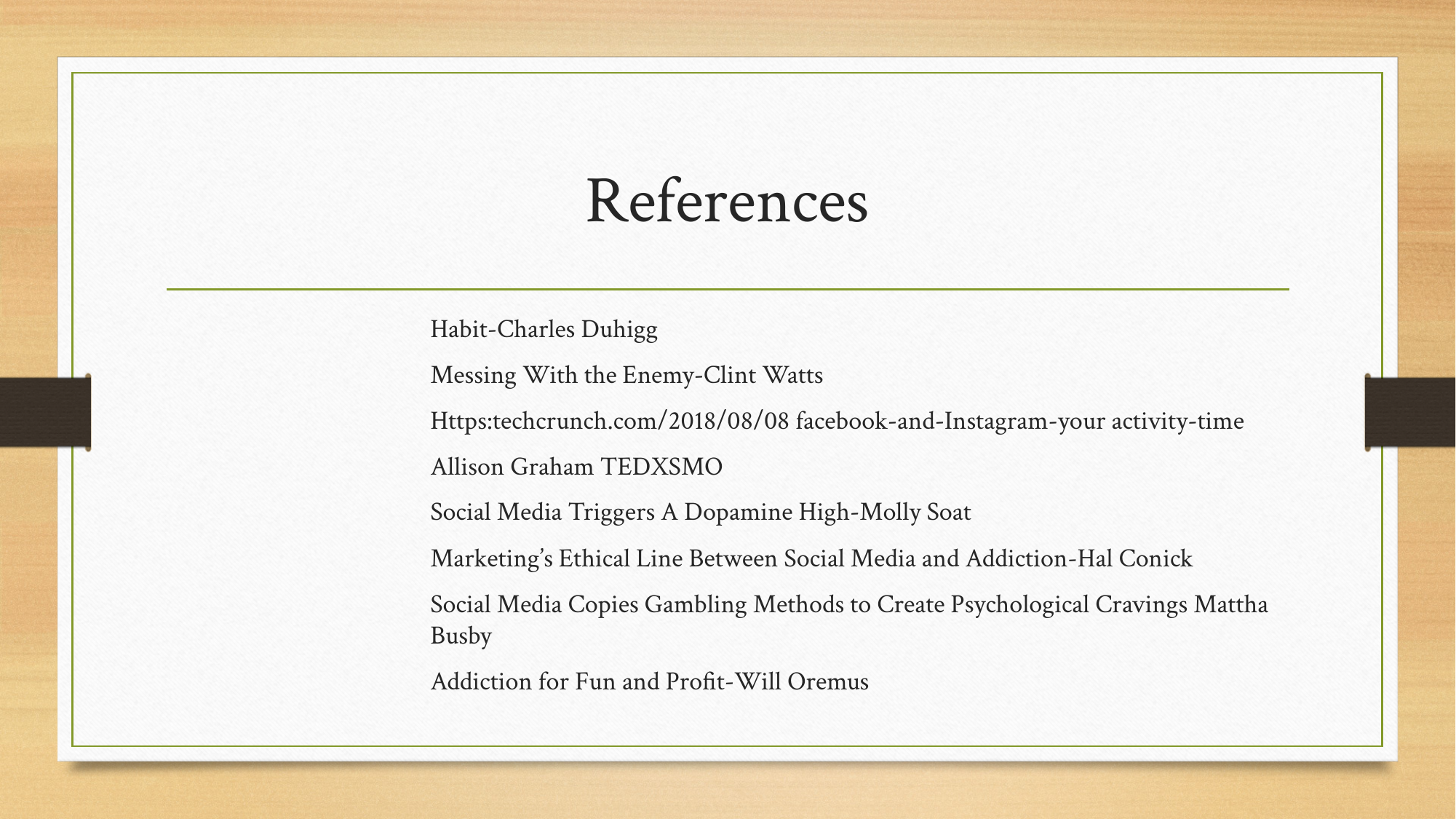

# References
Habit-Charles Duhigg
Messing With the Enemy-Clint Watts
Https:techcrunch.com/2018/08/08 facebook-and-Instagram-your activity-time
Allison Graham TEDXSMO
Social Media Triggers A Dopamine High-Molly Soat
Marketing’s Ethical Line Between Social Media and Addiction-Hal Conick
Social Media Copies Gambling Methods to Create Psychological Cravings Mattha Busby
Addiction for Fun and Profit-Will Oremus